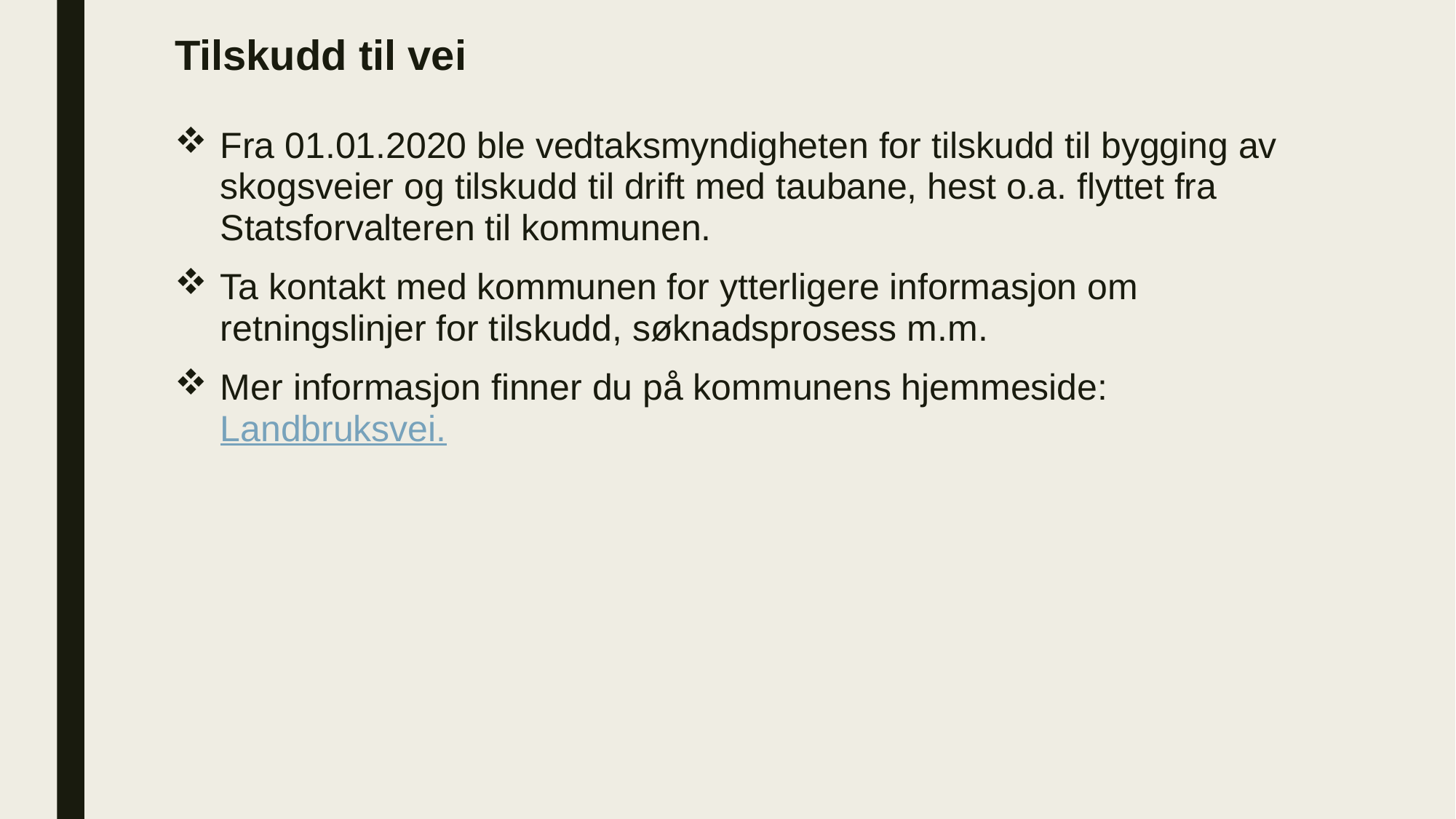

# Tilskudd til vei
Fra 01.01.2020 ble vedtaksmyndigheten for tilskudd til bygging av skogsveier og tilskudd til drift med taubane, hest o.a. flyttet fra Statsforvalteren til kommunen.
Ta kontakt med kommunen for ytterligere informasjon om retningslinjer for tilskudd, søknadsprosess m.m.
Mer informasjon finner du på kommunens hjemmeside: Landbruksvei.